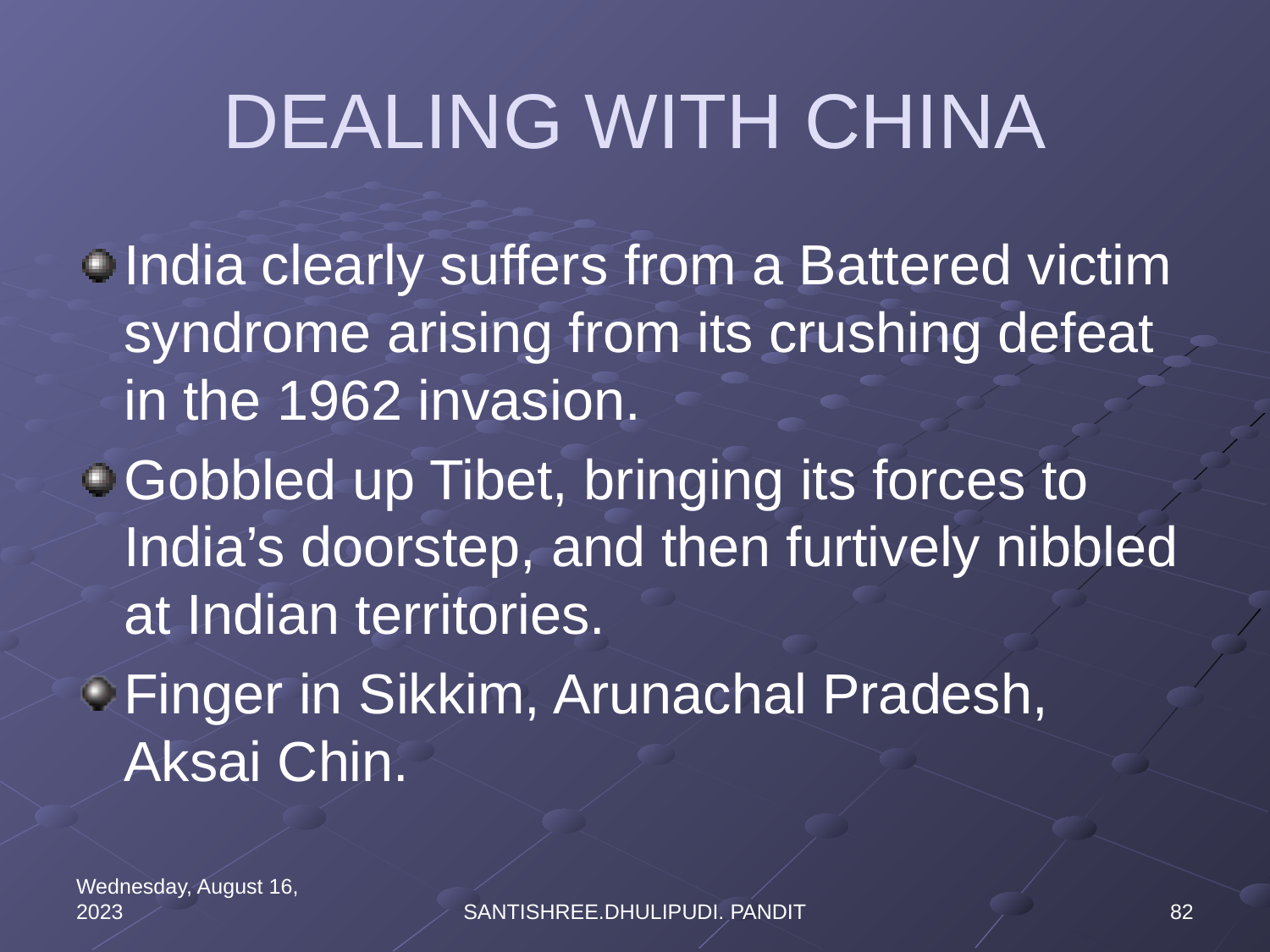

# DEALING WITH CHINA
India clearly suffers from a Battered victim syndrome arising from its crushing defeat in the 1962 invasion.
Gobbled up Tibet, bringing its forces to India’s doorstep, and then furtively nibbled at Indian territories.
Finger in Sikkim, Arunachal Pradesh, Aksai Chin.

Wednesday, August 16, 2023
SANTISHREE.DHULIPUDI. PANDIT
82